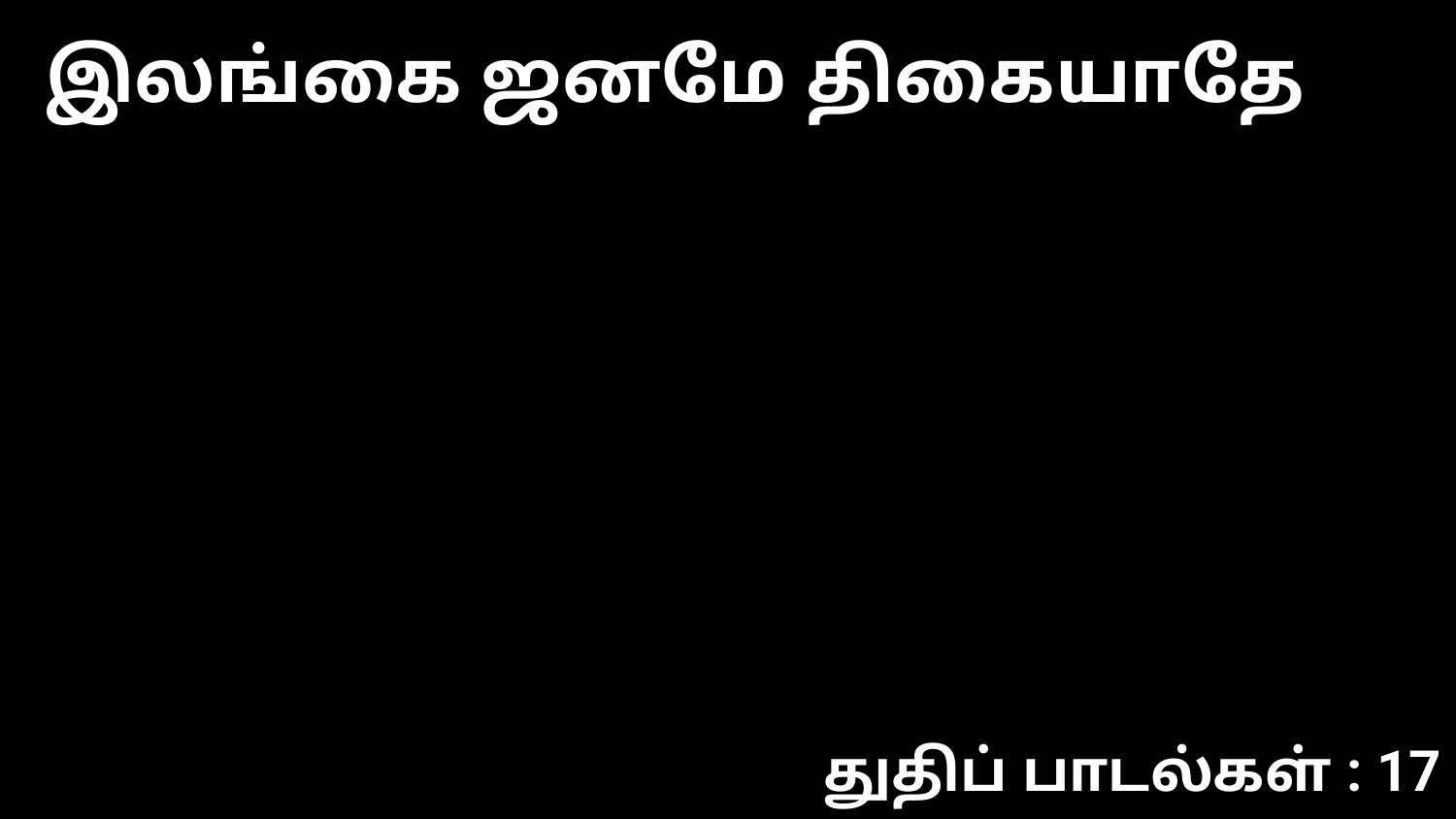

இலங்கை ஜனமே திகையாதே
துதிப் பாடல்கள் : 17